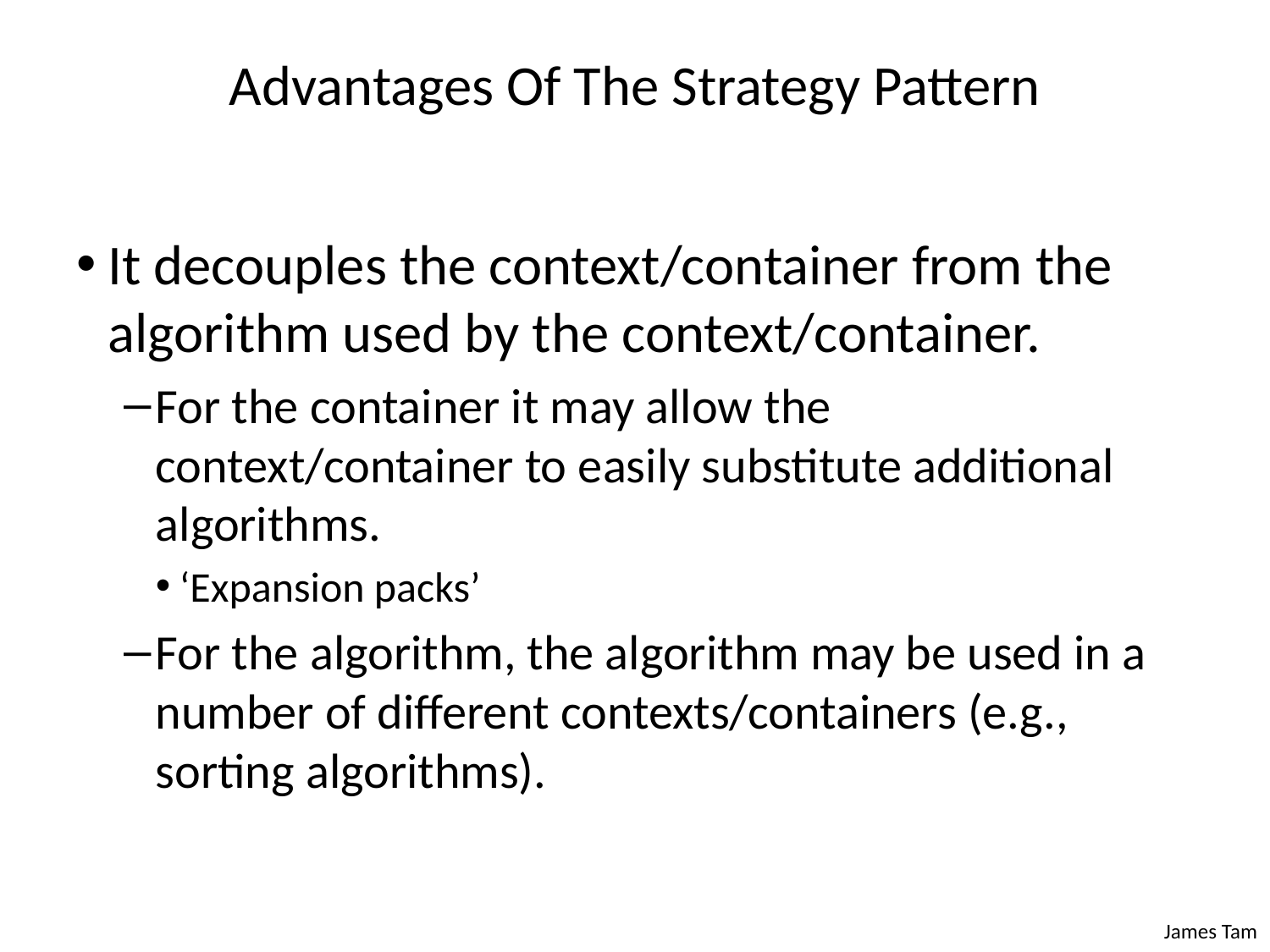

# Advantages Of The Strategy Pattern
It decouples the context/container from the algorithm used by the context/container.
For the container it may allow the context/container to easily substitute additional algorithms.
‘Expansion packs’
For the algorithm, the algorithm may be used in a number of different contexts/containers (e.g., sorting algorithms).